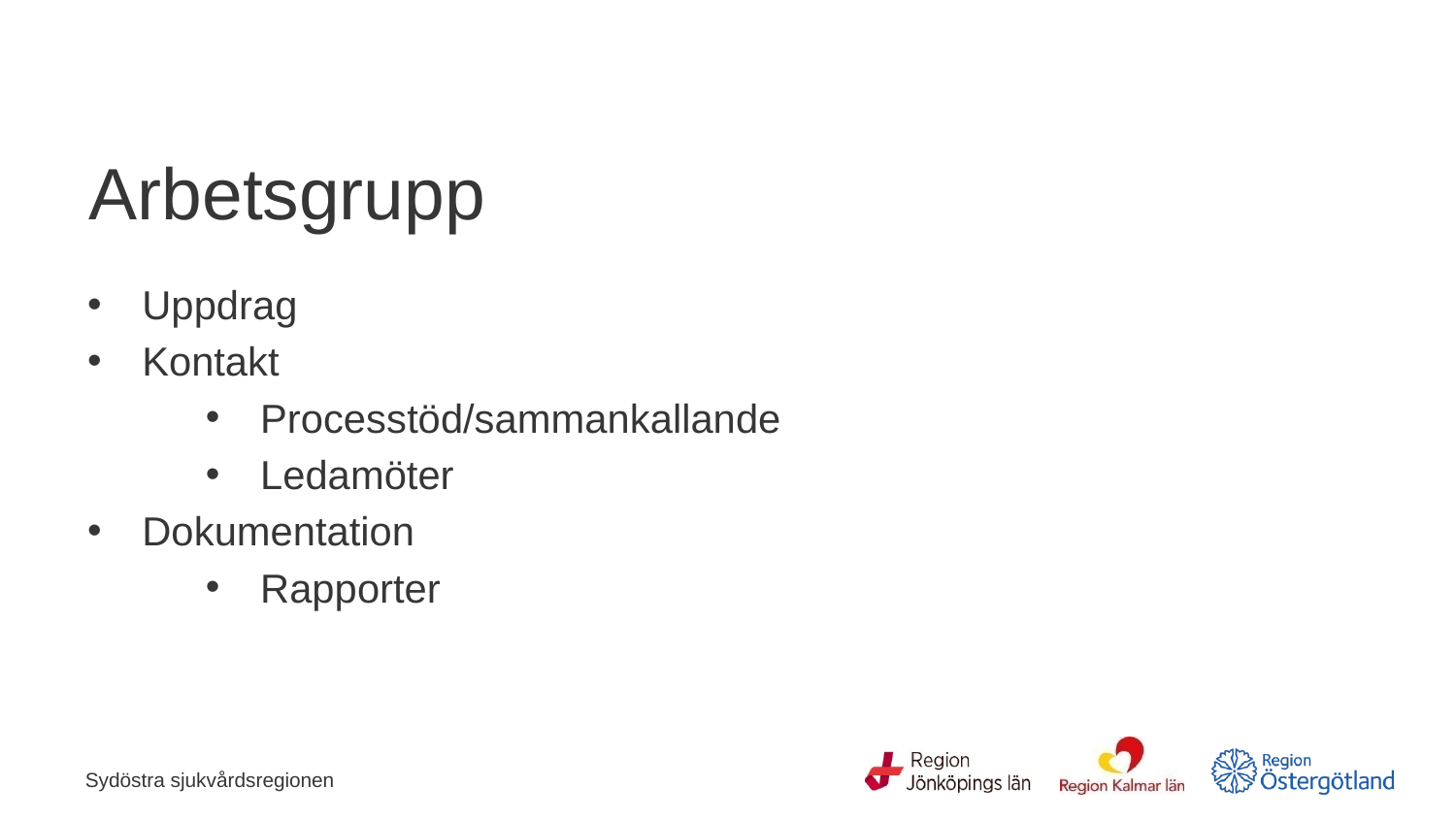

# Arbetsgrupp
Uppdrag
Kontakt
Processtöd/sammankallande
Ledamöter
Dokumentation
Rapporter